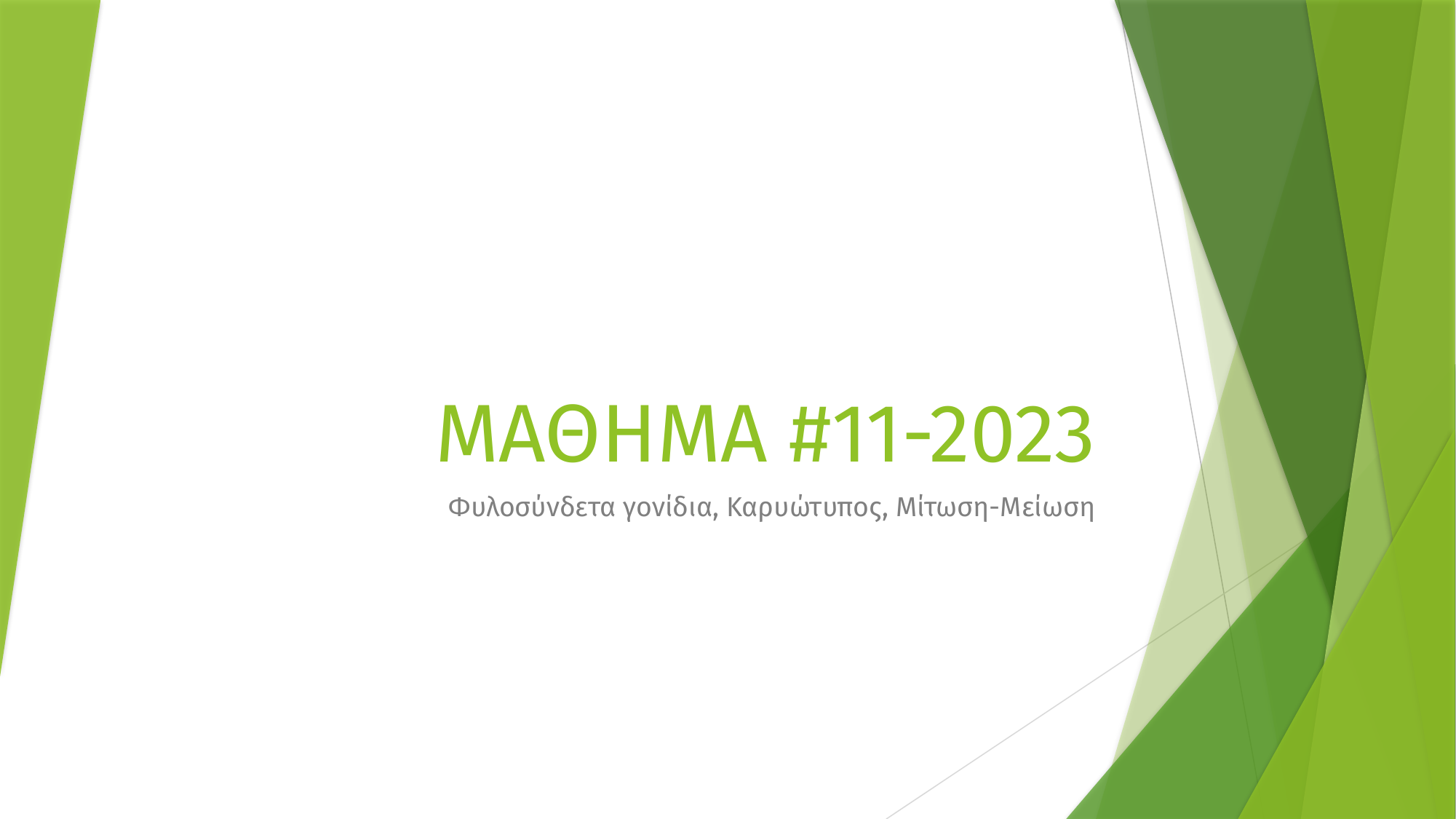

# ΜΑΘΗΜΑ #11-2023
Φυλοσύνδετα γονίδια, Καρυώτυπος, Μίτωση-Μείωση